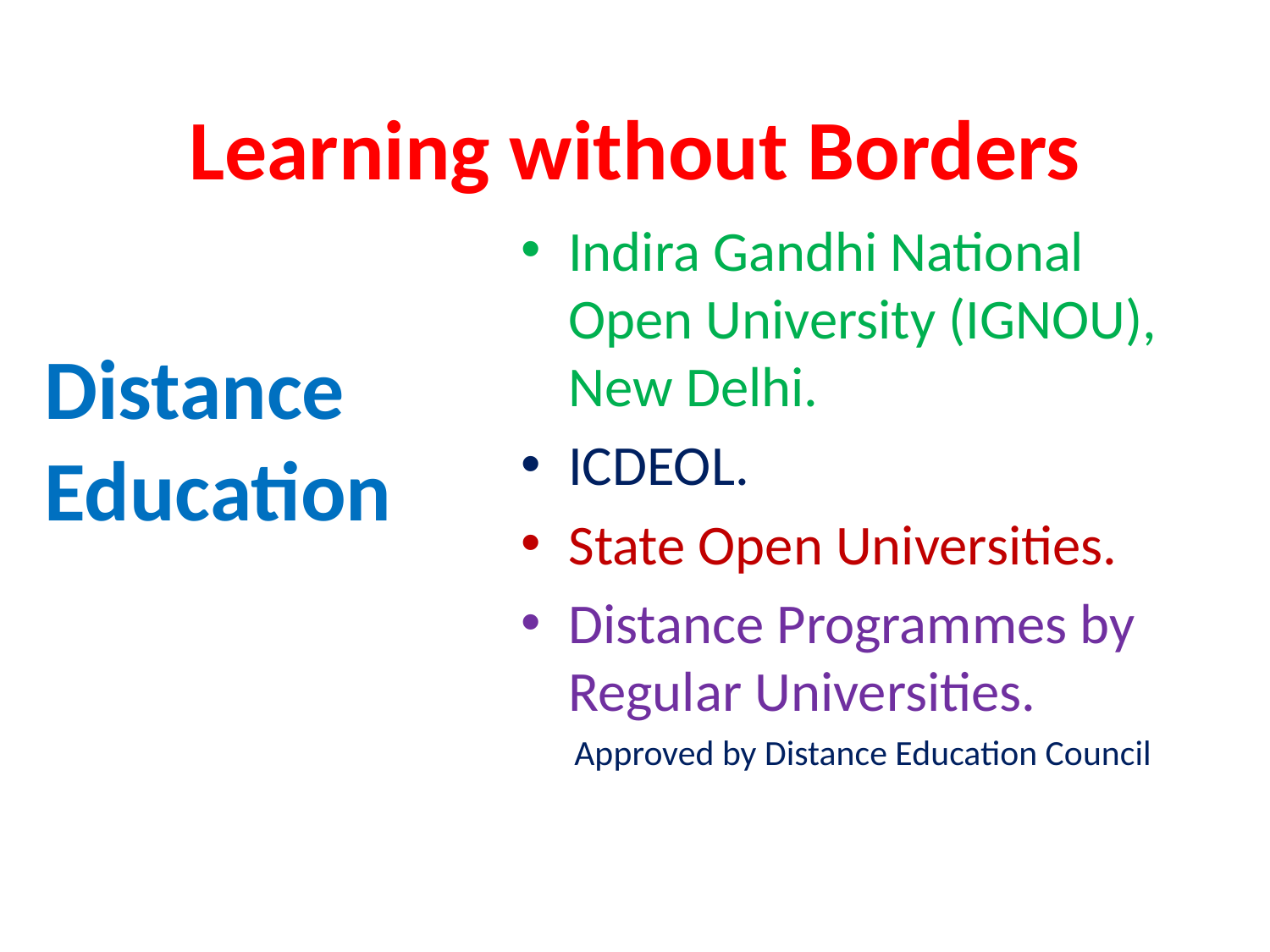

Learning without Borders
Indira Gandhi National Open University (IGNOU), New Delhi.
ICDEOL.
State Open Universities.
Distance Programmes by Regular Universities.
Approved by Distance Education Council
# Distance Education